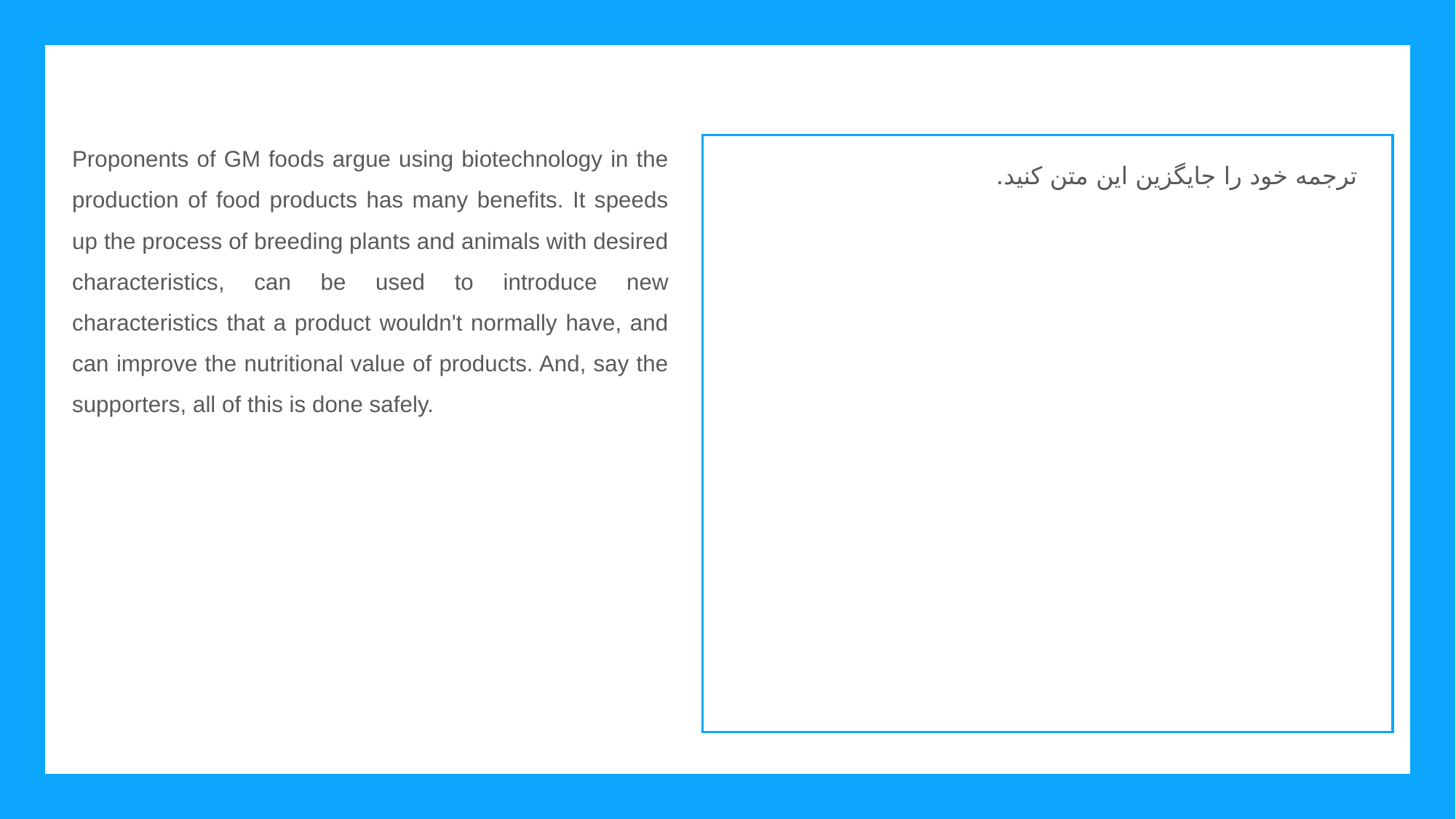

Proponents of GM foods argue using biotechnology in the production of food products has many benefits. It speeds up the process of breeding plants and animals with desired characteristics, can be used to introduce new characteristics that a product wouldn't normally have, and can improve the nutritional value of products. And, say the supporters, all of this is done safely.

ترجمه خود را جایگزین این متن کنید.